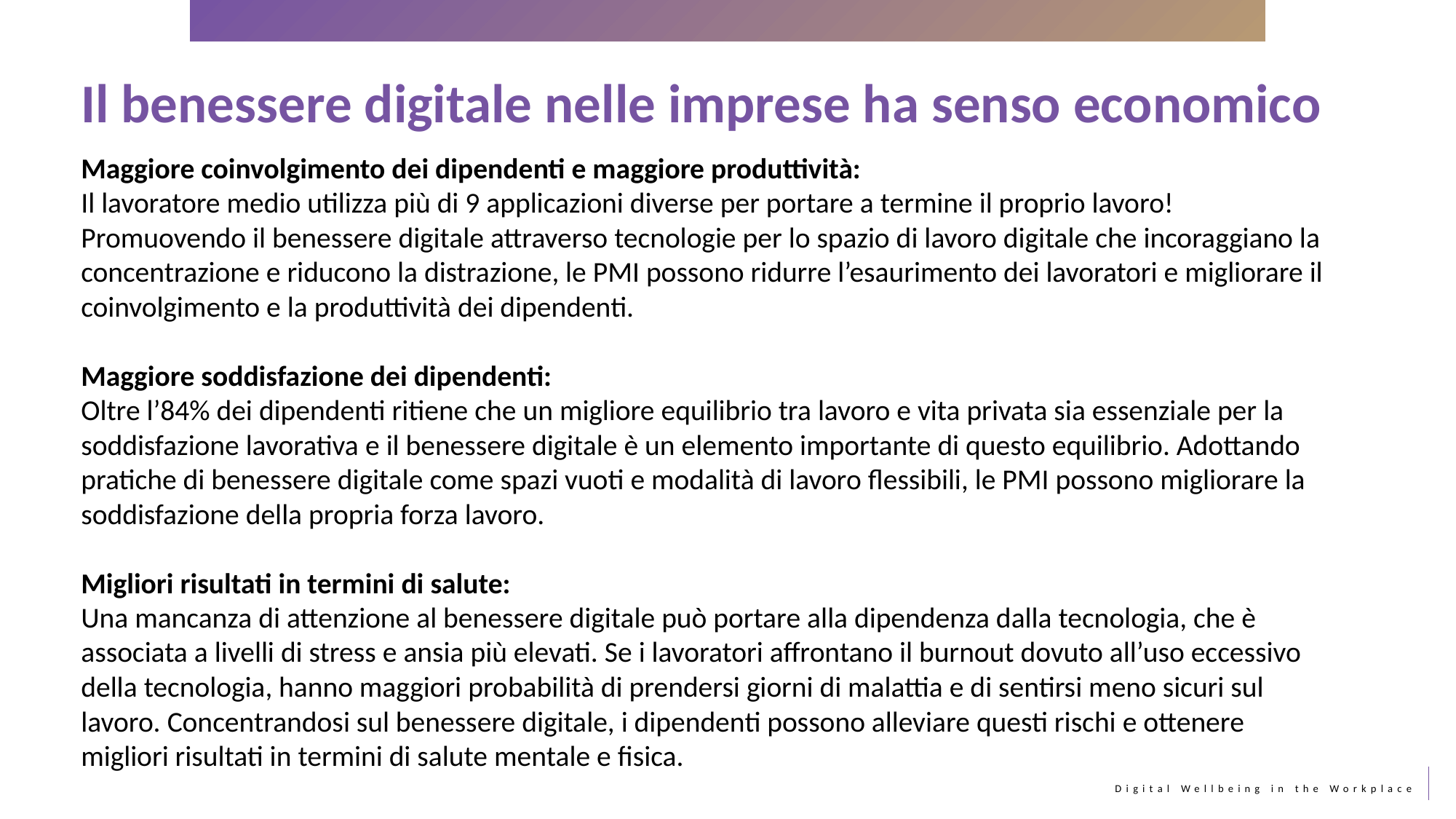

Il benessere digitale nelle imprese ha senso economico
Maggiore coinvolgimento dei dipendenti e maggiore produttività:
Il lavoratore medio utilizza più di 9 applicazioni diverse per portare a termine il proprio lavoro! Promuovendo il benessere digitale attraverso tecnologie per lo spazio di lavoro digitale che incoraggiano la concentrazione e riducono la distrazione, le PMI possono ridurre l’esaurimento dei lavoratori e migliorare il coinvolgimento e la produttività dei dipendenti.

Maggiore soddisfazione dei dipendenti:
Oltre l’84% dei dipendenti ritiene che un migliore equilibrio tra lavoro e vita privata sia essenziale per la soddisfazione lavorativa e il benessere digitale è un elemento importante di questo equilibrio. Adottando pratiche di benessere digitale come spazi vuoti e modalità di lavoro flessibili, le PMI possono migliorare la soddisfazione della propria forza lavoro.

Migliori risultati in termini di salute:
Una mancanza di attenzione al benessere digitale può portare alla dipendenza dalla tecnologia, che è associata a livelli di stress e ansia più elevati. Se i lavoratori affrontano il burnout dovuto all’uso eccessivo della tecnologia, hanno maggiori probabilità di prendersi giorni di malattia e di sentirsi meno sicuri sul lavoro. Concentrandosi sul benessere digitale, i dipendenti possono alleviare questi rischi e ottenere migliori risultati in termini di salute mentale e fisica.